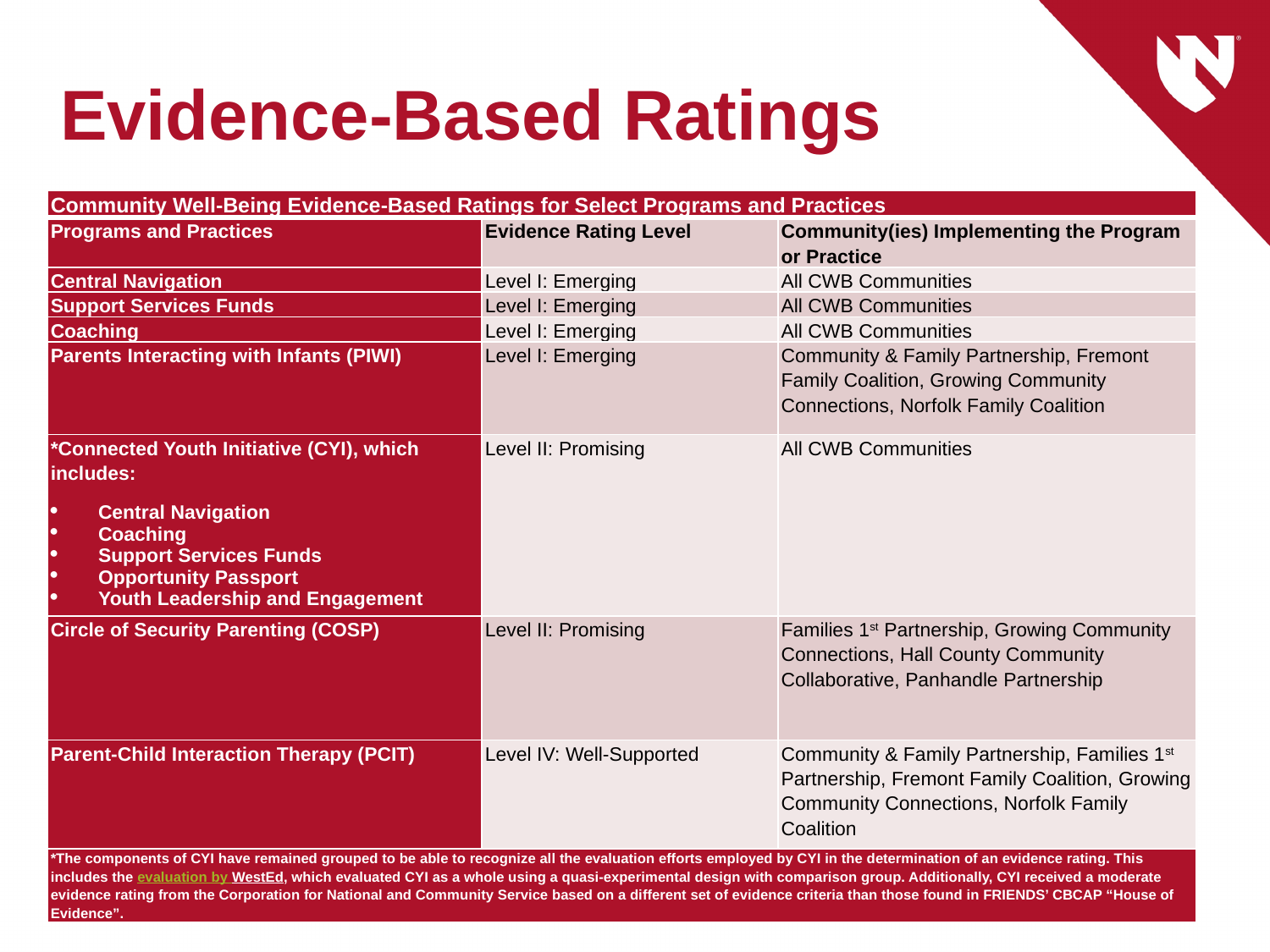

# Evidence-Based Ratings
| Community Well-Being Evidence-Based Ratings for Select Programs and Practices |  |  |
| --- | --- | --- |
| Programs and Practices | Evidence Rating Level | Community(ies) Implementing the Program or Practice |
| Central Navigation | Level I: Emerging | All CWB Communities |
| Support Services Funds | Level I: Emerging | All CWB Communities |
| Coaching | Level I: Emerging | All CWB Communities |
| Parents Interacting with Infants (PIWI) | Level I: Emerging | Community & Family Partnership, Fremont Family Coalition, Growing Community Connections, Norfolk Family Coalition |
| \*Connected Youth Initiative (CYI), which includes: Central Navigation Coaching Support Services Funds Opportunity Passport Youth Leadership and Engagement | Level II: Promising | All CWB Communities |
| Circle of Security Parenting (COSP) | Level II: Promising | Families 1st Partnership, Growing Community Connections, Hall County Community Collaborative, Panhandle Partnership |
| Parent-Child Interaction Therapy (PCIT) | Level IV: Well-Supported | Community & Family Partnership, Families 1st Partnership, Fremont Family Coalition, Growing Community Connections, Norfolk Family Coalition |
| \*The components of CYI have remained grouped to be able to recognize all the evaluation efforts employed by CYI in the determination of an evidence rating. This includes the evaluation by WestEd, which evaluated CYI as a whole using a quasi-experimental design with comparison group. Additionally, CYI received a moderate evidence rating from the Corporation for National and Community Service based on a different set of evidence criteria than those found in FRIENDS’ CBCAP “House of Evidence”. |  |  |